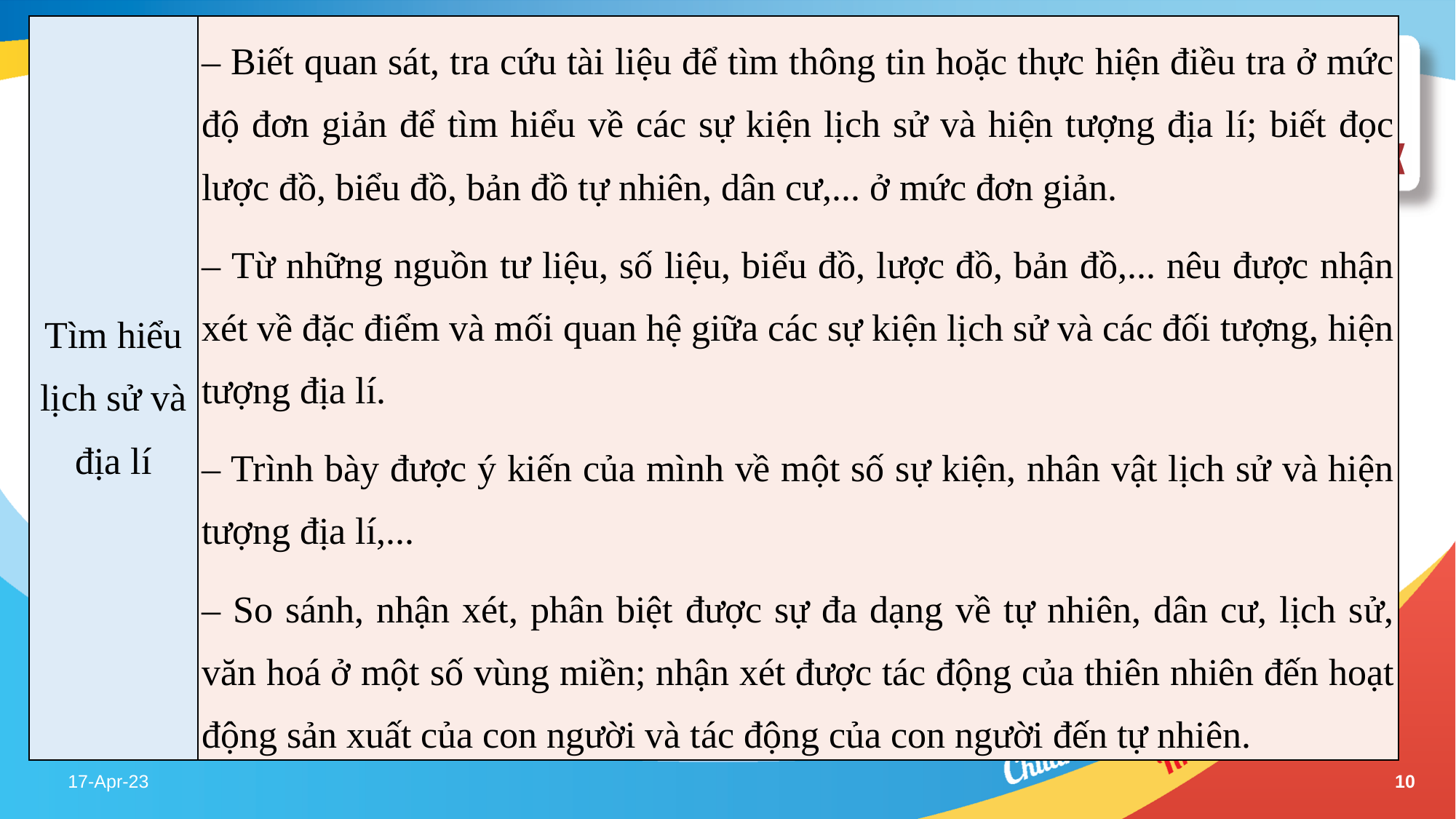

| Tìm hiểu lịch sử và địa lí | – Biết quan sát, tra cứu tài liệu để tìm thông tin hoặc thực hiện điều tra ở mức độ đơn giản để tìm hiểu về các sự kiện lịch sử và hiện tượng địa lí; biết đọc lược đồ, biểu đồ, bản đồ tự nhiên, dân cư,... ở mức đơn giản. – Từ những nguồn tư liệu, số liệu, biểu đồ, lược đồ, bản đồ,... nêu được nhận xét về đặc điểm và mối quan hệ giữa các sự kiện lịch sử và các đối tượng, hiện tượng địa lí. – Trình bày được ý kiến của mình về một số sự kiện, nhân vật lịch sử và hiện tượng địa lí,... – So sánh, nhận xét, phân biệt được sự đa dạng về tự nhiên, dân cư, lịch sử, văn hoá ở một số vùng miền; nhận xét được tác động của thiên nhiên đến hoạt động sản xuất của con người và tác động của con người đến tự nhiên. |
| --- | --- |
17-Apr-23
10